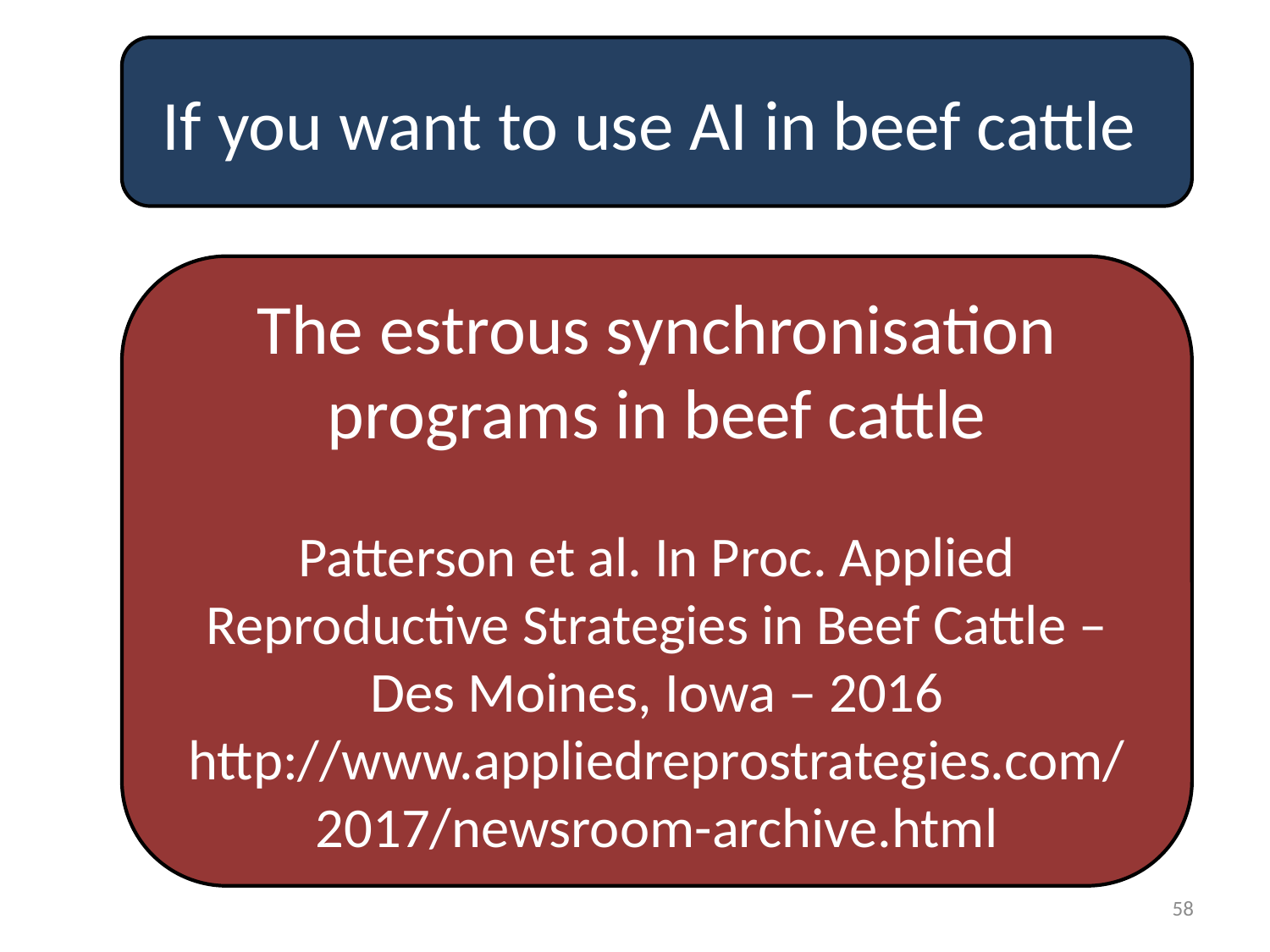

If you want to use AI in beef cattle
The estrous synchronisation programs in beef cattle

Patterson et al. In Proc. Applied Reproductive Strategies in Beef Cattle – Des Moines, Iowa – 2016
http://www.appliedreprostrategies.com/2017/newsroom-archive.html
58